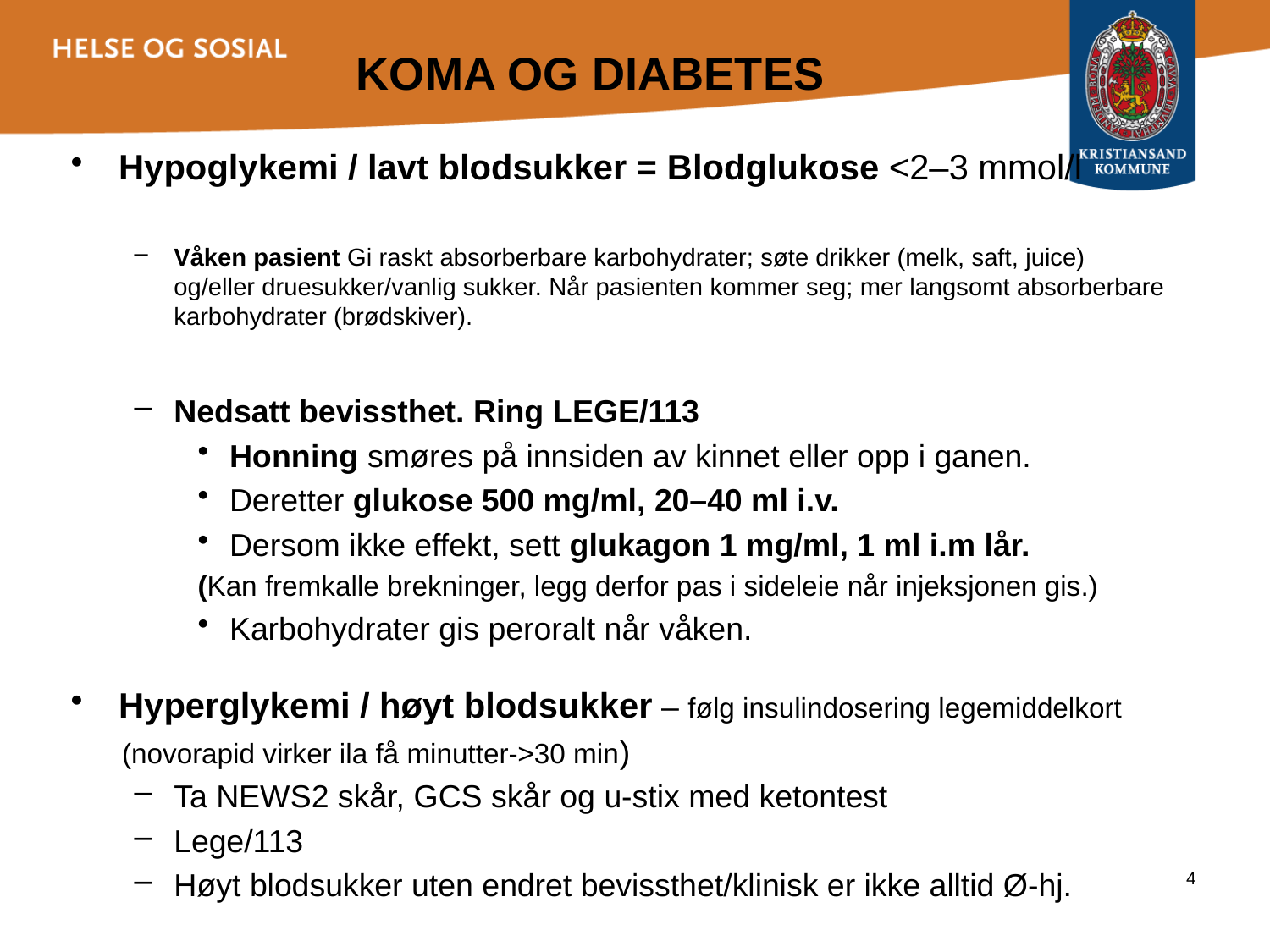

# KOMA OG DIABETES
Hypoglykemi / lavt blodsukker = Blodglukose <2–3 mmol/l

Våken pasient Gi raskt absorberbare karbohydrater; søte drikker (melk, saft, juice) og/eller druesukker/vanlig sukker. Når pasienten kommer seg; mer langsomt absorberbare karbohydrater (brødskiver).

Nedsatt bevissthet. Ring LEGE/113
Honning smøres på innsiden av kinnet eller opp i ganen.
Deretter glukose 500 mg/ml, 20–40 ml i.v.
Dersom ikke effekt, sett glukagon 1 mg/ml, 1 ml i.m lår.
(Kan fremkalle brekninger, legg derfor pas i sideleie når injeksjonen gis.)
Karbohydrater gis peroralt når våken.

Hyperglykemi / høyt blodsukker – følg insulindosering legemiddelkort
      (novorapid virker ila få minutter->30 min)
Ta NEWS2 skår, GCS skår og u-stix med ketontest
Lege/113
Høyt blodsukker uten endret bevissthet/klinisk er ikke alltid Ø-hj.

4